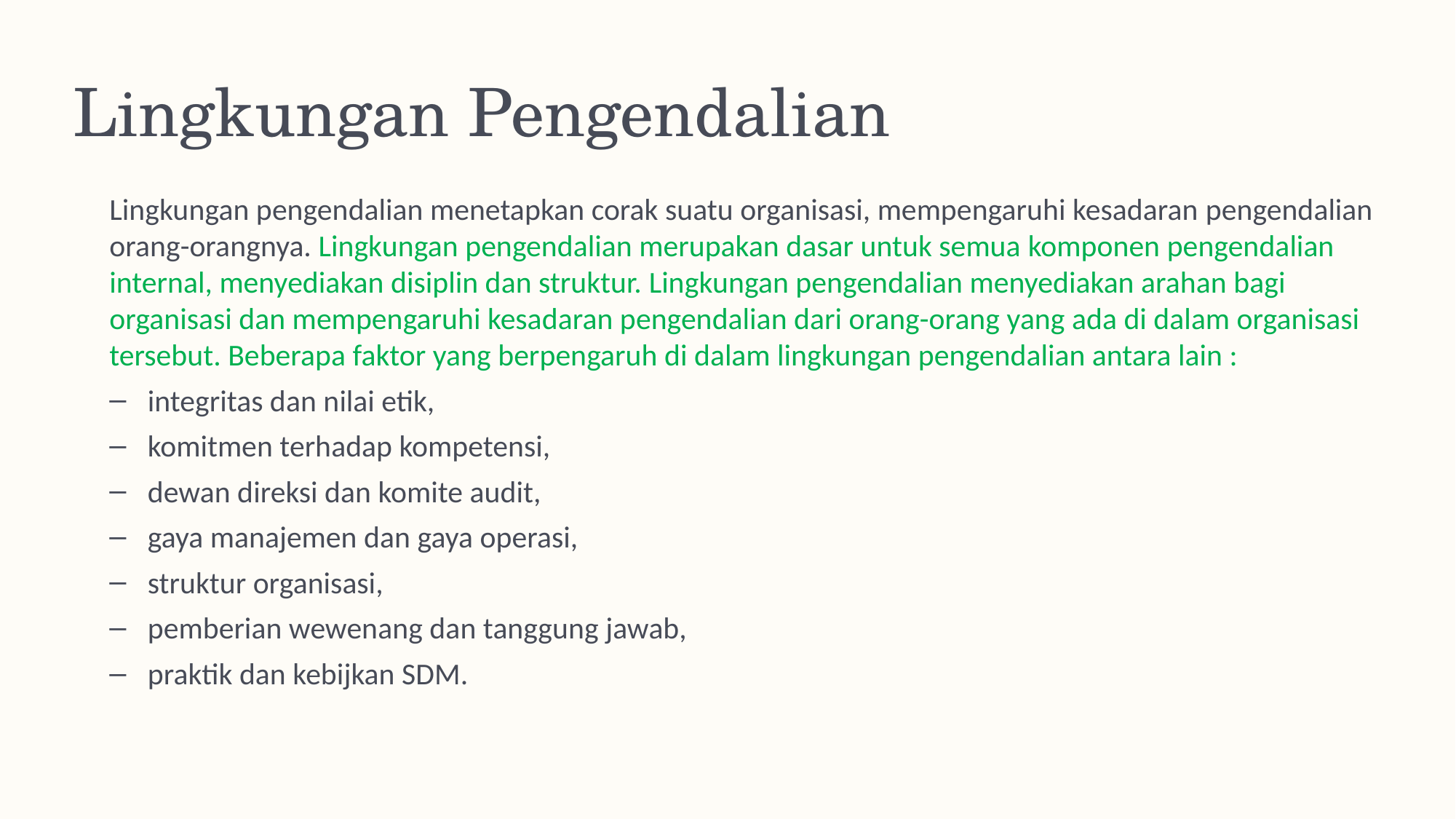

# Lingkungan Pengendalian
Lingkungan pengendalian menetapkan corak suatu organisasi, mempengaruhi kesadaran pengendalian orang-orangnya. Lingkungan pengendalian merupakan dasar untuk semua komponen pengendalian internal, menyediakan disiplin dan struktur. Lingkungan pengendalian menyediakan arahan bagi organisasi dan mempengaruhi kesadaran pengendalian dari orang-orang yang ada di dalam organisasi tersebut. Beberapa faktor yang berpengaruh di dalam lingkungan pengendalian antara lain :
integritas dan nilai etik,
komitmen terhadap kompetensi,
dewan direksi dan komite audit,
gaya manajemen dan gaya operasi,
struktur organisasi,
pemberian wewenang dan tanggung jawab,
praktik dan kebijkan SDM.